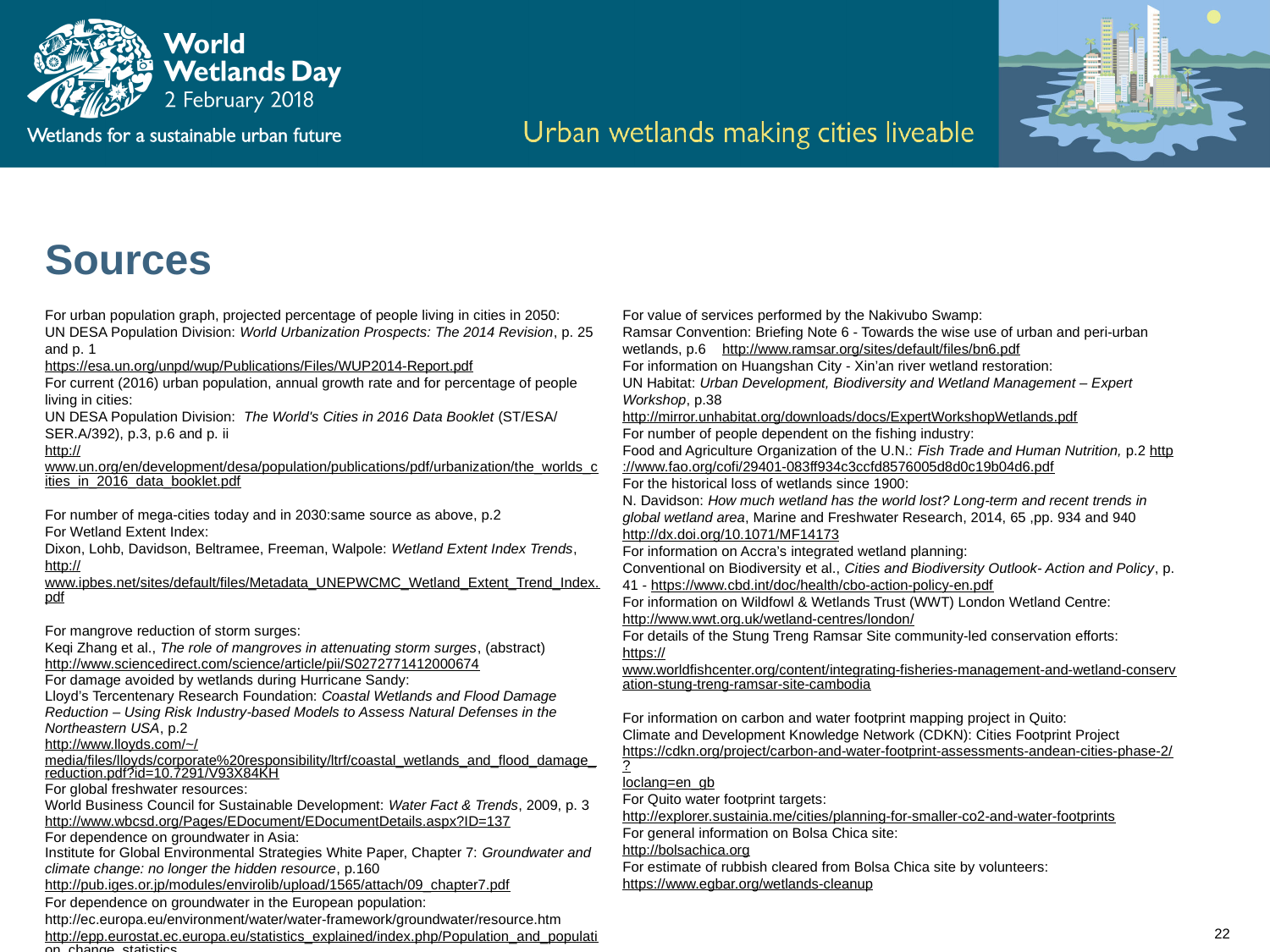

# Sources
For urban population graph, projected percentage of people living in cities in 2050:
UN DESA Population Division: World Urbanization Prospects: The 2014 Revision, p. 25 and p. 1
https://esa.un.org/unpd/wup/Publications/Files/WUP2014-Report.pdf
For current (2016) urban population, annual growth rate and for percentage of people living in cities:
UN DESA Population Division:  The World's Cities in 2016 Data Booklet (ST/ESA/ SER.A/392), p.3, p.6 and p. ii
http://www.un.org/en/development/desa/population/publications/pdf/urbanization/the_worlds_cities_in_2016_data_booklet.pdf
For number of mega-cities today and in 2030:same source as above, p.2
For Wetland Extent Index:
Dixon, Lohb, Davidson, Beltramee, Freeman, Walpole: Wetland Extent Index Trends, http://www.ipbes.net/sites/default/files/Metadata_UNEPWCMC_Wetland_Extent_Trend_Index.pdf
For mangrove reduction of storm surges:
Keqi Zhang et al., The role of mangroves in attenuating storm surges, (abstract)
http://www.sciencedirect.com/science/article/pii/S0272771412000674
For damage avoided by wetlands during Hurricane Sandy:
Lloyd’s Tercentenary Research Foundation: Coastal Wetlands and Flood Damage Reduction – Using Risk Industry-based Models to Assess Natural Defenses in the Northeastern USA, p.2
http://www.lloyds.com/~/media/files/lloyds/corporate%20responsibility/ltrf/coastal_wetlands_and_flood_damage_reduction.pdf?id=10.7291/V93X84KH
For global freshwater resources:
World Business Council for Sustainable Development: Water Fact & Trends, 2009, p. 3
http://www.wbcsd.org/Pages/EDocument/EDocumentDetails.aspx?ID=137
For dependence on groundwater in Asia:
Institute for Global Environmental Strategies White Paper, Chapter 7: Groundwater and climate change: no longer the hidden resource, p.160
http://pub.iges.or.jp/modules/envirolib/upload/1565/attach/09_chapter7.pdf
For dependence on groundwater in the European population:
http://ec.europa.eu/environment/water/water-framework/groundwater/resource.htm
http://epp.eurostat.ec.europa.eu/statistics_explained/index.php/Population_and_population_change_statistics

For value of services performed by the Nakivubo Swamp:
Ramsar Convention: Briefing Note 6 - Towards the wise use of urban and peri-urban wetlands, p.6    http://www.ramsar.org/sites/default/files/bn6.pdf
For information on Huangshan City - Xin’an river wetland restoration:
UN Habitat: Urban Development, Biodiversity and Wetland Management – Expert Workshop, p.38
http://mirror.unhabitat.org/downloads/docs/ExpertWorkshopWetlands.pdf
For number of people dependent on the fishing industry:
Food and Agriculture Organization of the U.N.: Fish Trade and Human Nutrition, p.2 http://www.fao.org/cofi/29401-083ff934c3ccfd8576005d8d0c19b04d6.pdf
For the historical loss of wetlands since 1900:
N. Davidson: How much wetland has the world lost? Long-term and recent trends in global wetland area, Marine and Freshwater Research, 2014, 65 ,pp. 934 and 940
http://dx.doi.org/10.1071/MF14173
For information on Accra’s integrated wetland planning:
Conventional on Biodiversity et al., Cities and Biodiversity Outlook- Action and Policy, p. 41 - https://www.cbd.int/doc/health/cbo-action-policy-en.pdf
For information on Wildfowl & Wetlands Trust (WWT) London Wetland Centre:
http://www.wwt.org.uk/wetland-centres/london/
For details of the Stung Treng Ramsar Site community-led conservation efforts:
https://www.worldfishcenter.org/content/integrating-fisheries-management-and-wetland-conservation-stung-treng-ramsar-site-cambodia
For information on carbon and water footprint mapping project in Quito:
Climate and Development Knowledge Network (CDKN): Cities Footprint Project
https://cdkn.org/project/carbon-and-water-footprint-assessments-andean-cities-phase-2/?loclang=en_gb
For Quito water footprint targets:
http://explorer.sustainia.me/cities/planning-for-smaller-co2-and-water-footprints
For general information on Bolsa Chica site:
http://bolsachica.org
For estimate of rubbish cleared from Bolsa Chica site by volunteers:
https://www.egbar.org/wetlands-cleanup

22